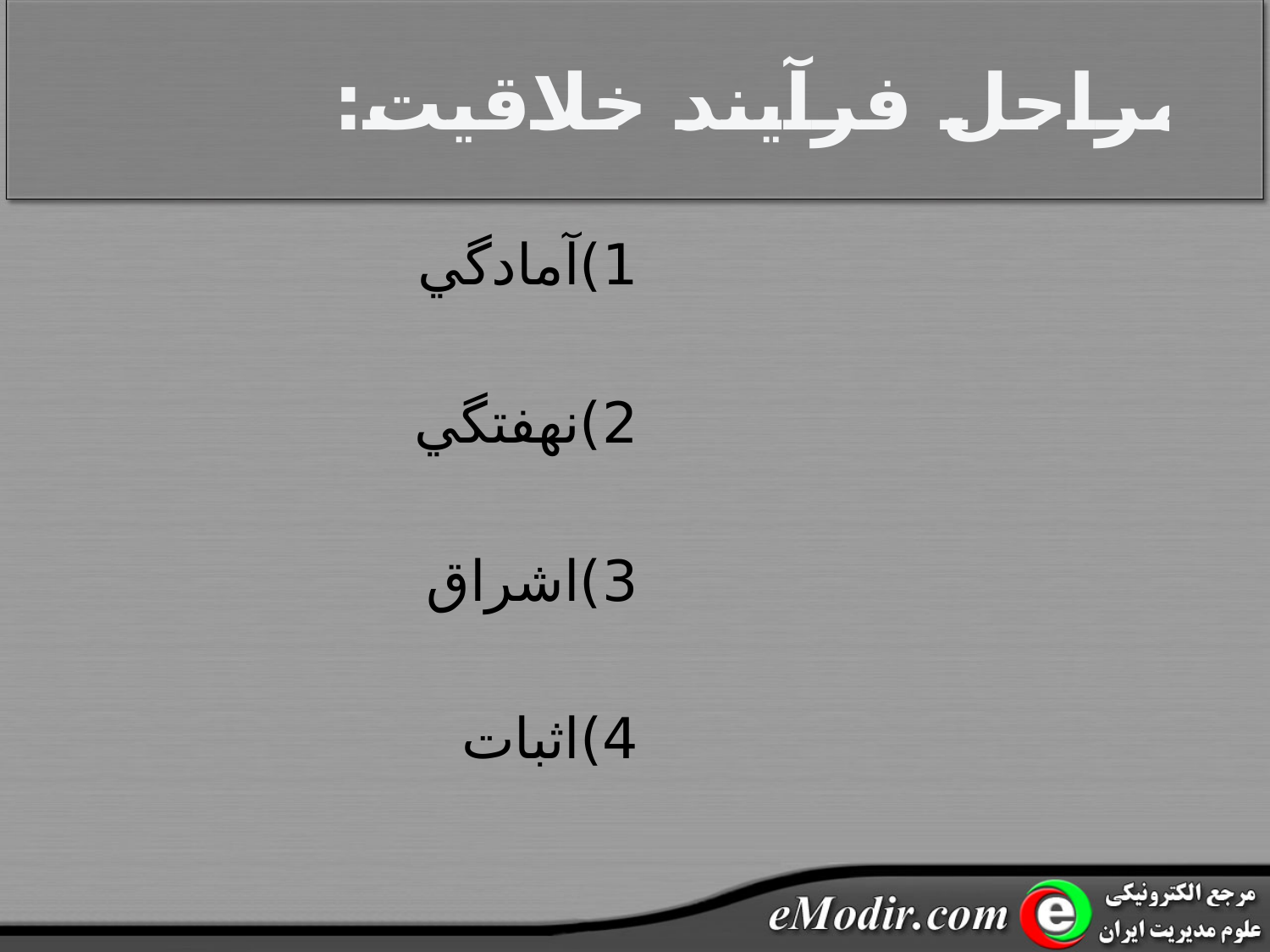

# مراحل فرآيند خلاقيت:
						1)آمادگي

						2)نهفتگي

						3)اشراق

						4)اثبات